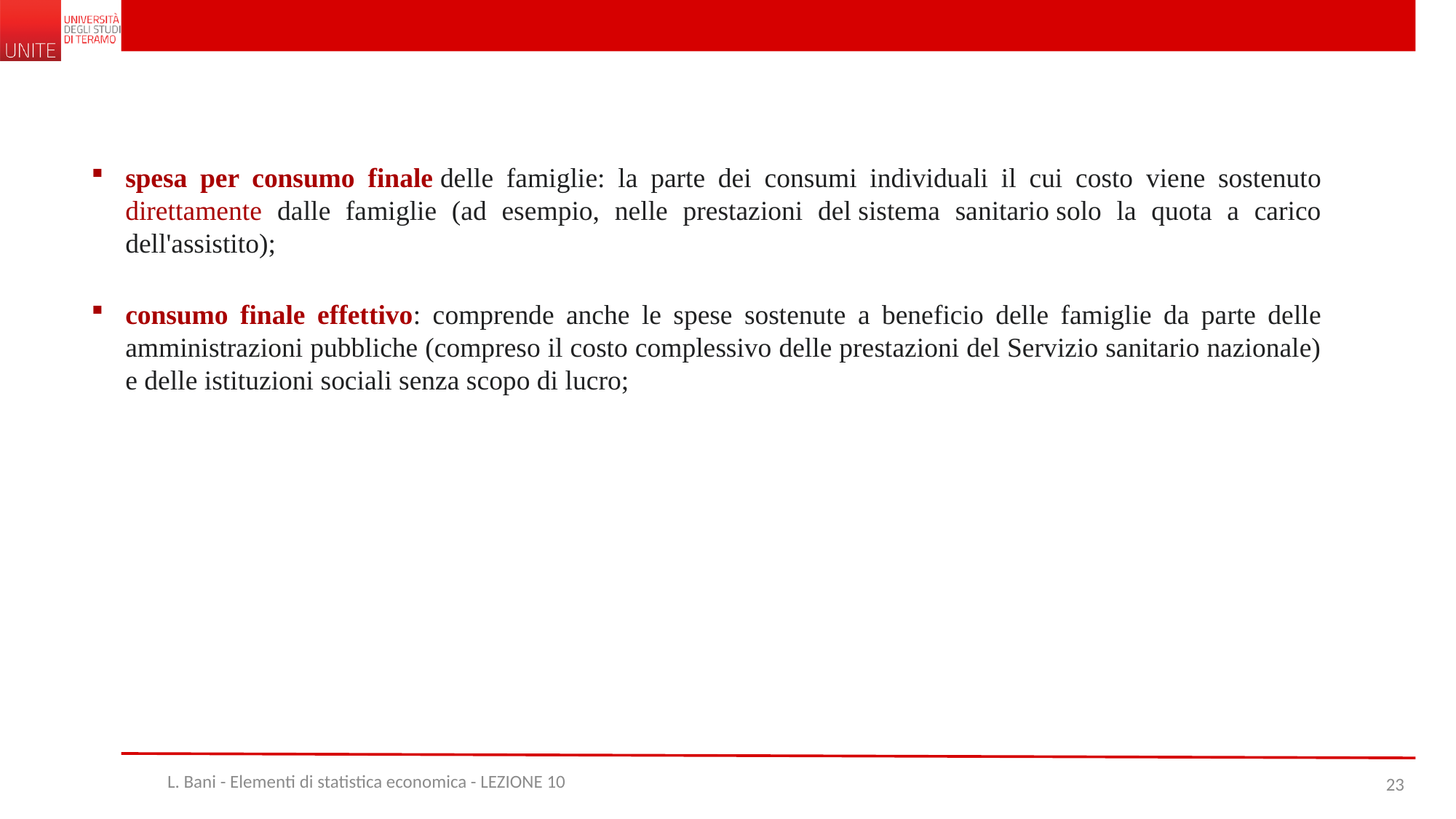

spesa per consumo finale delle famiglie: la parte dei consumi individuali il cui costo viene sostenuto direttamente dalle famiglie (ad esempio, nelle prestazioni del sistema sanitario solo la quota a carico dell'assistito);
consumo finale effettivo: comprende anche le spese sostenute a beneficio delle famiglie da parte delle amministrazioni pubbliche (compreso il costo complessivo delle prestazioni del Servizio sanitario nazionale) e delle istituzioni sociali senza scopo di lucro;
L. Bani - Elementi di statistica economica - LEZIONE 10
23